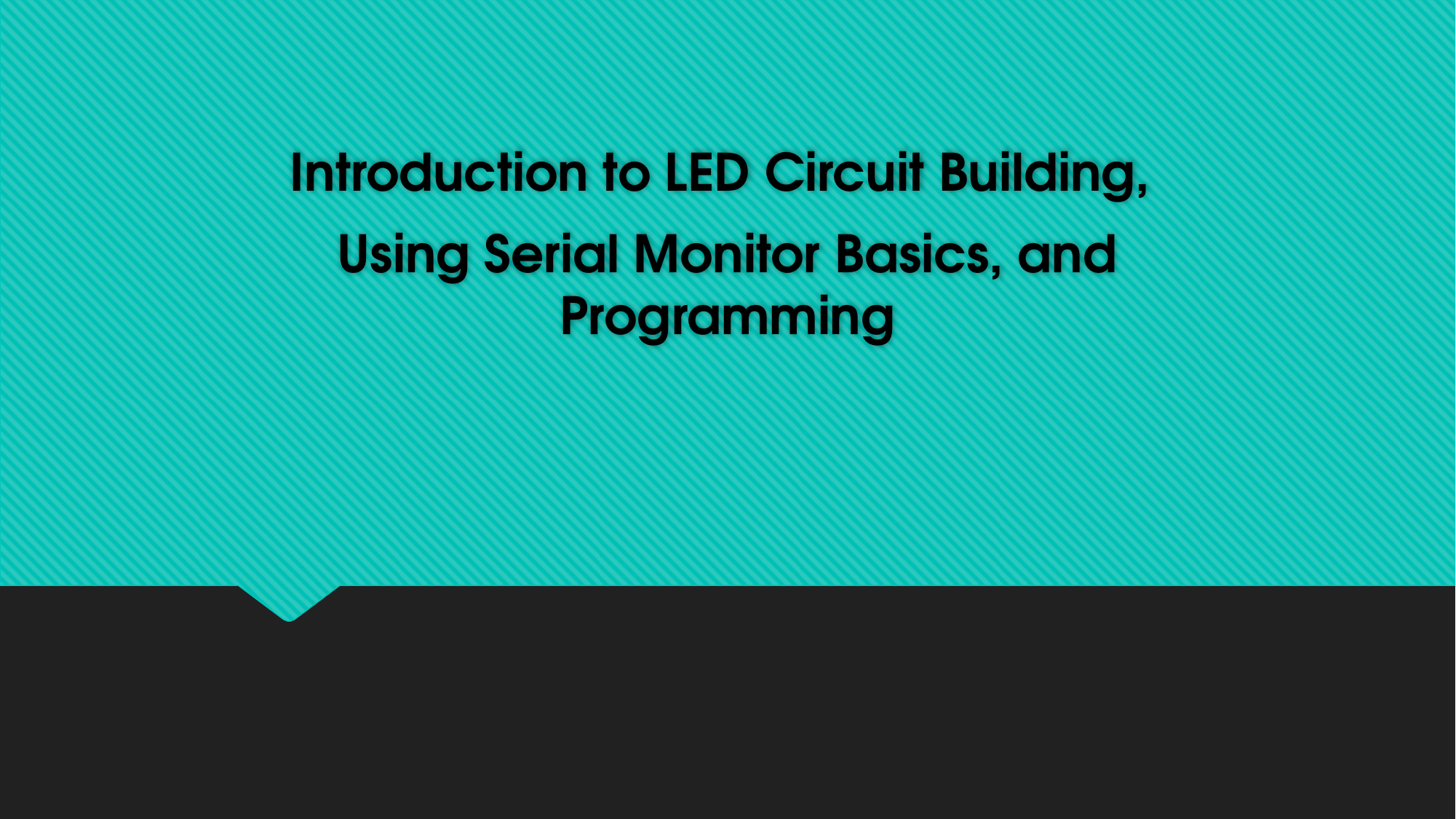

Introduction to LED Circuit Building,
Using Serial Monitor Basics, and Programming